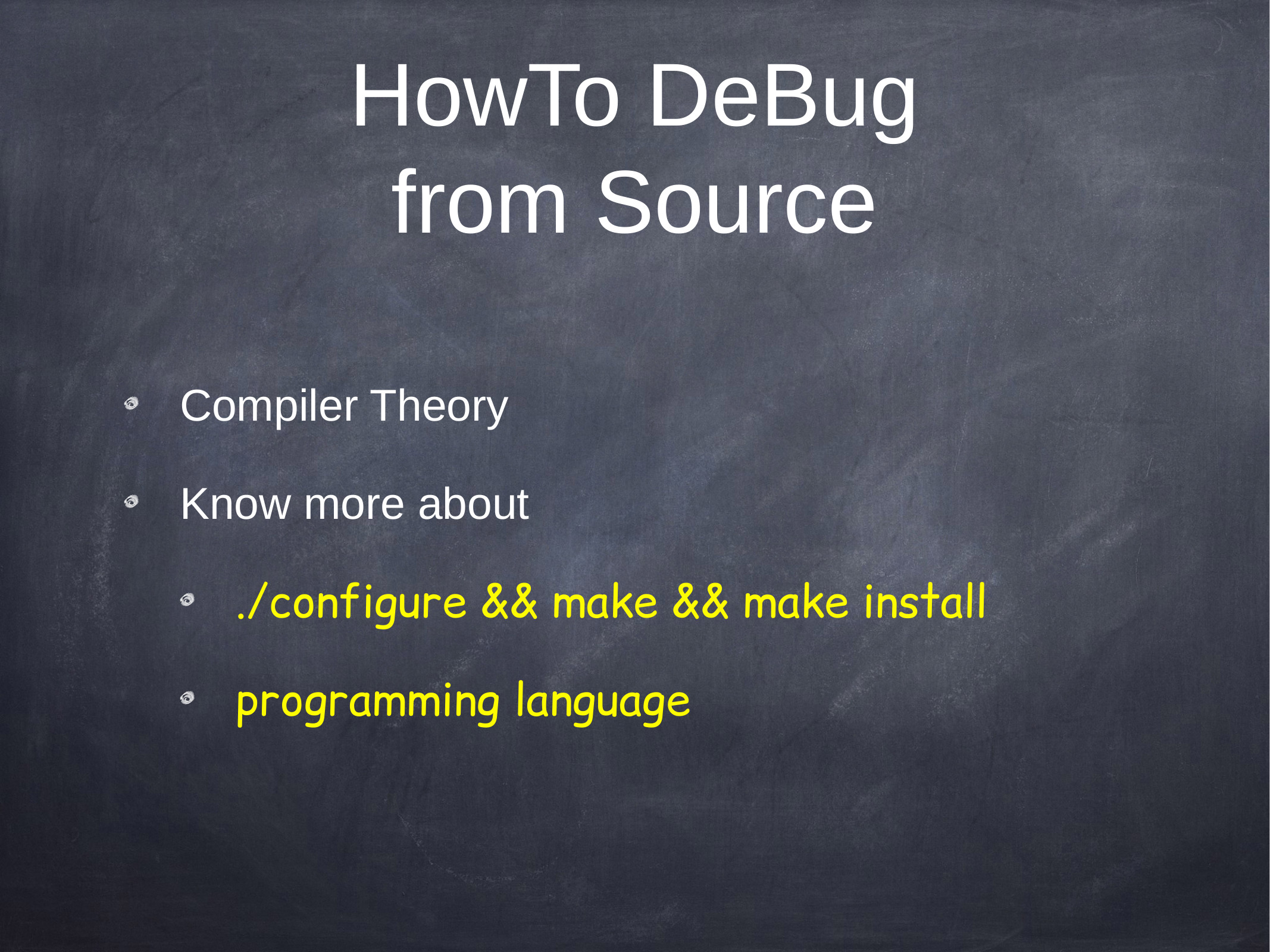

# HowTo DeBug
from Source
Compiler Theory
Know more about
./configure && make && make install
programming language